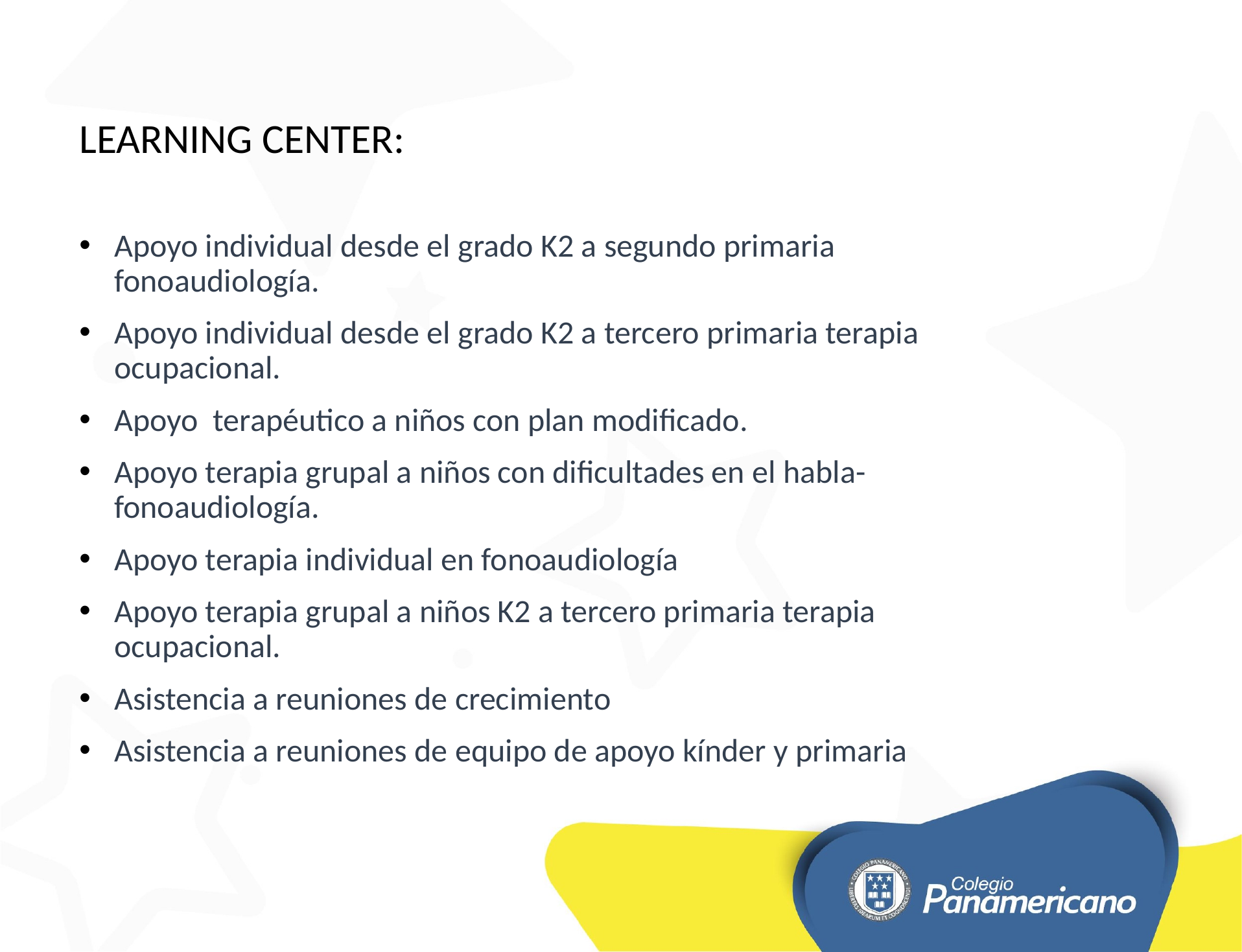

# Learning center:
Apoyo individual desde el grado K2 a segundo primaria fonoaudiología.
Apoyo individual desde el grado K2 a tercero primaria terapia ocupacional.
Apoyo  terapéutico a niños con plan modificado.
Apoyo terapia grupal a niños con dificultades en el habla-fonoaudiología.
Apoyo terapia individual en fonoaudiología
Apoyo terapia grupal a niños K2 a tercero primaria terapia ocupacional.
Asistencia a reuniones de crecimiento
Asistencia a reuniones de equipo de apoyo kínder y primaria